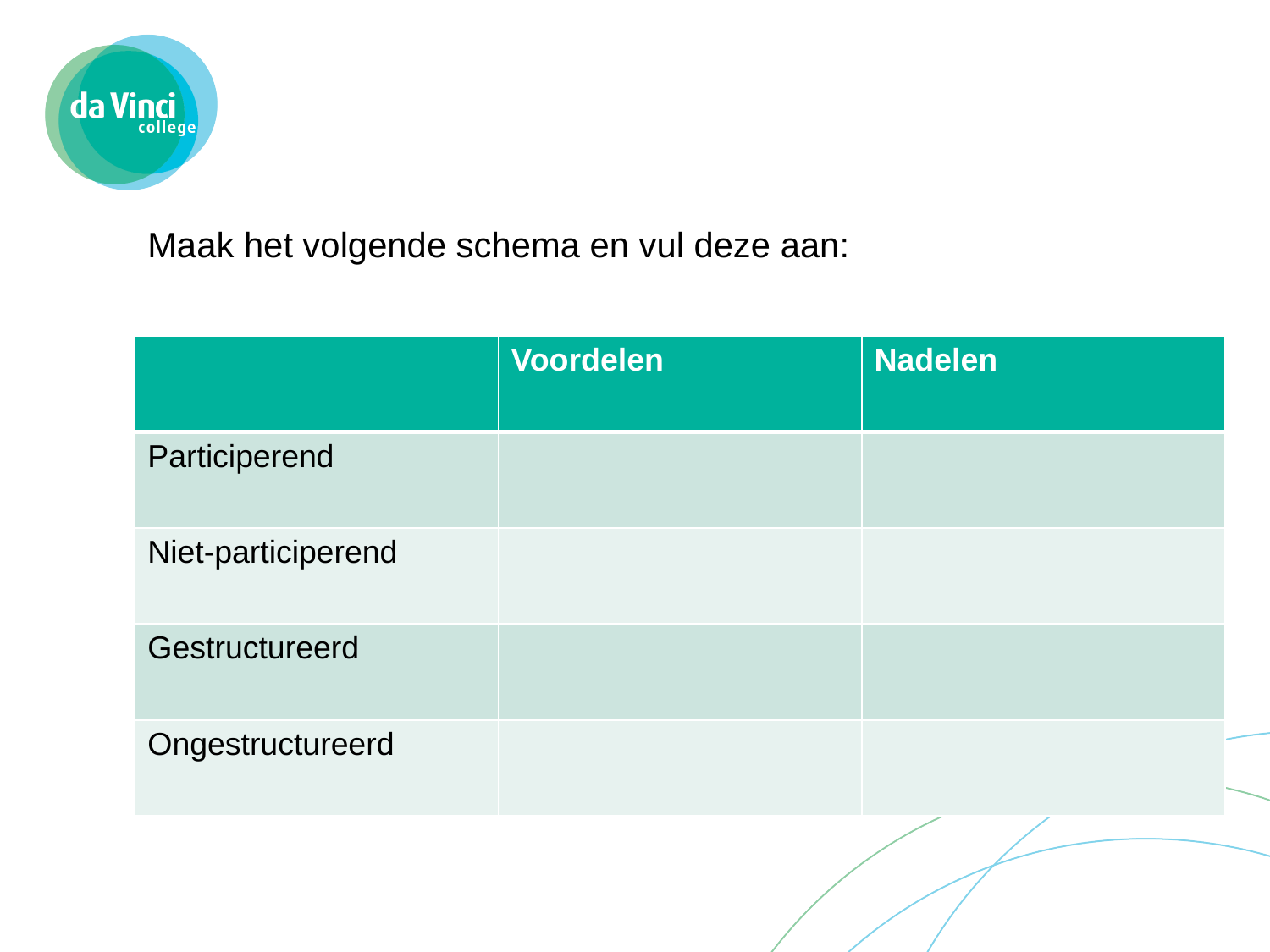

#
Maak het volgende schema en vul deze aan:

|  | Voordelen | Nadelen |
| --- | --- | --- |
| Participerend |  |  |
| Niet-participerend |  |  |
| Gestructureerd |  |  |
| Ongestructureerd |  |  |